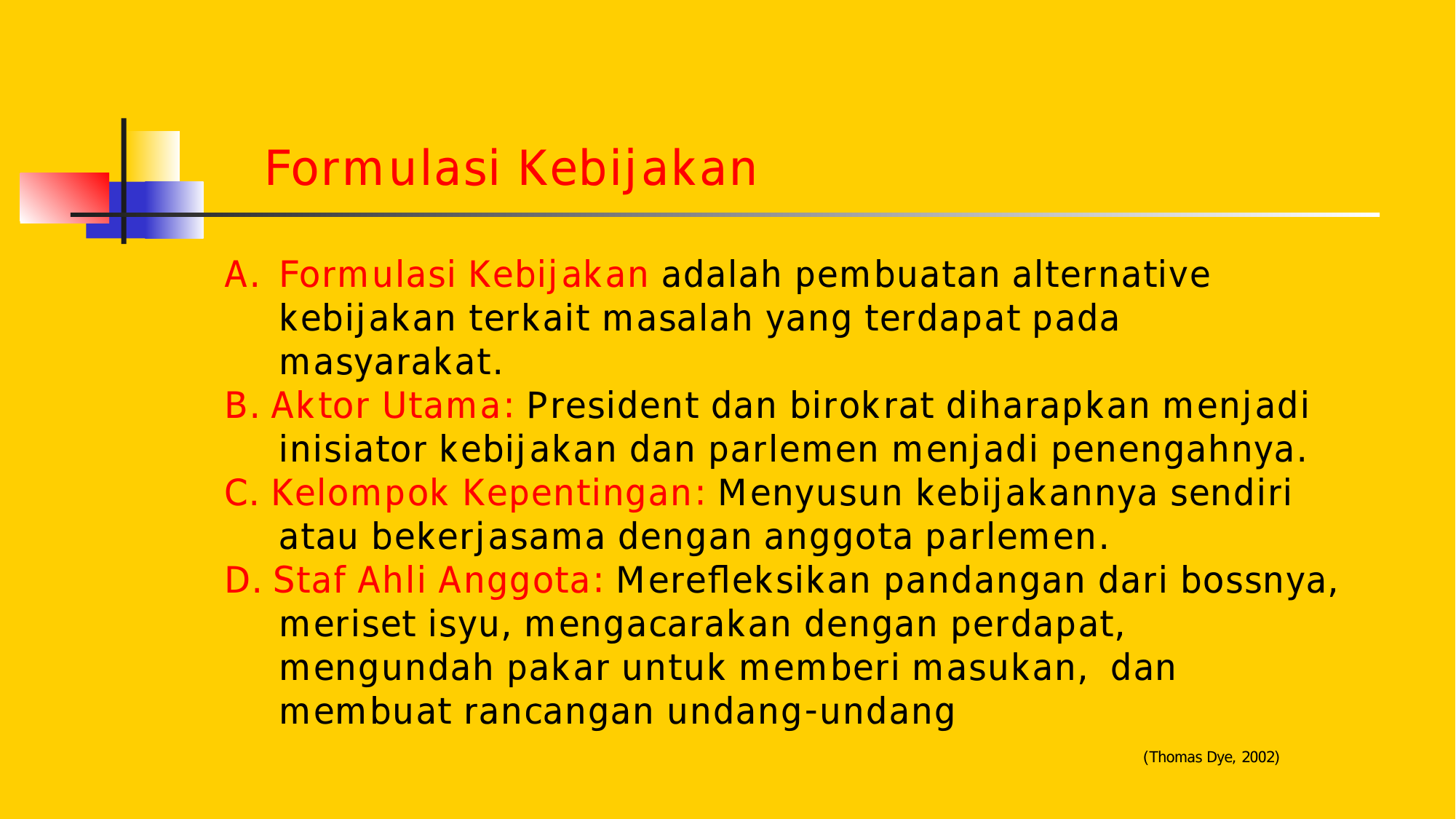

Formulasi Kebijakan
Formulasi Kebijakan adalah pembuatan alternative kebijakan terkait masalah yang terdapat pada masyarakat.
B. Aktor Utama: President dan birokrat diharapkan menjadi inisiator kebijakan dan parlemen menjadi penengahnya.
C. Kelompok Kepentingan: Menyusun kebijakannya sendiri atau bekerjasama dengan anggota parlemen.
D. Staf Ahli Anggota: Merefleksikan pandangan dari bossnya, meriset isyu, mengacarakan dengan perdapat, mengundah pakar untuk memberi masukan,  dan membuat rancangan undang-undang
(Thomas Dye, 2002)